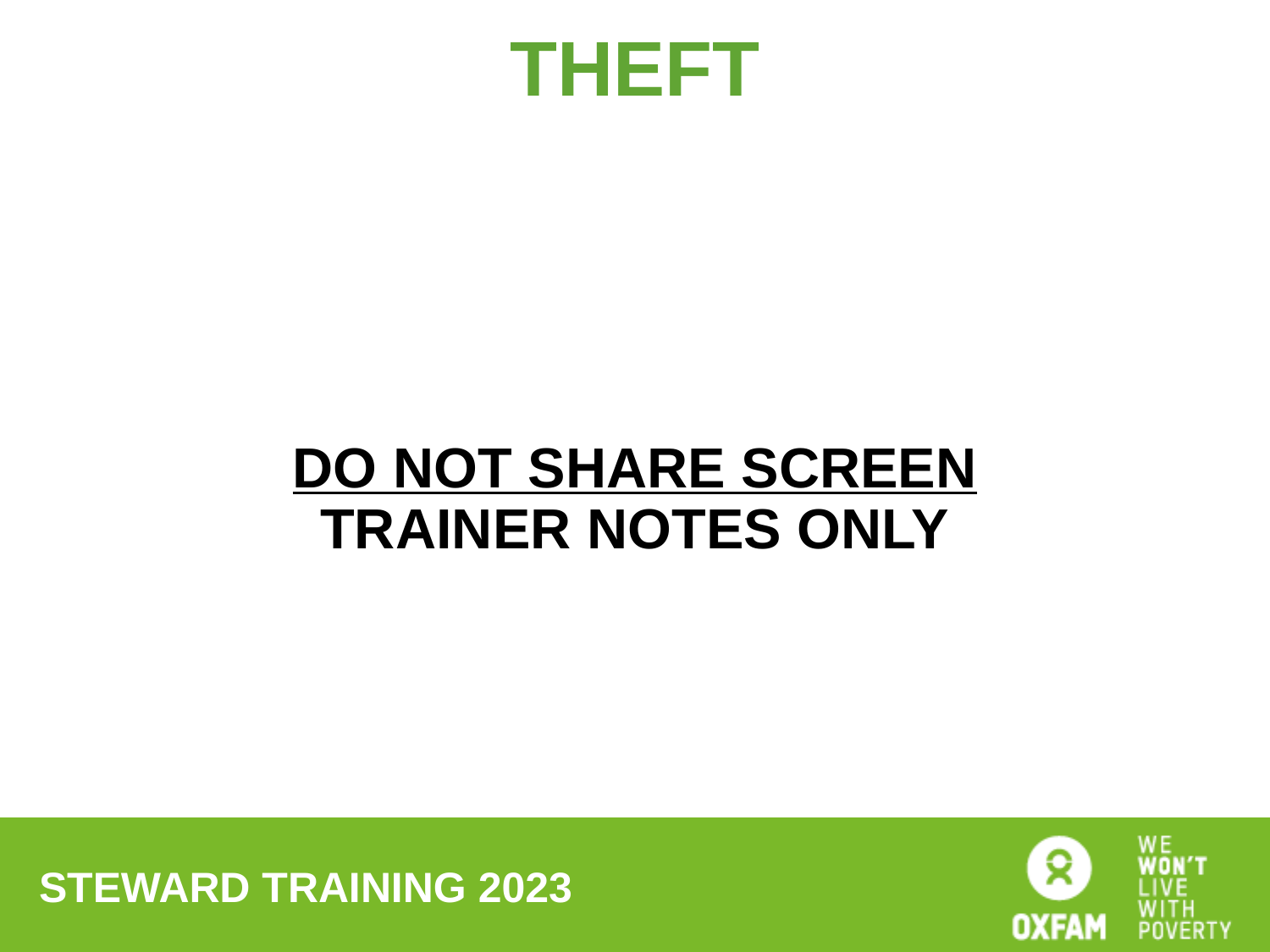

# THEFT
DO NOT SHARE SCREEN
TRAINER NOTES ONLY